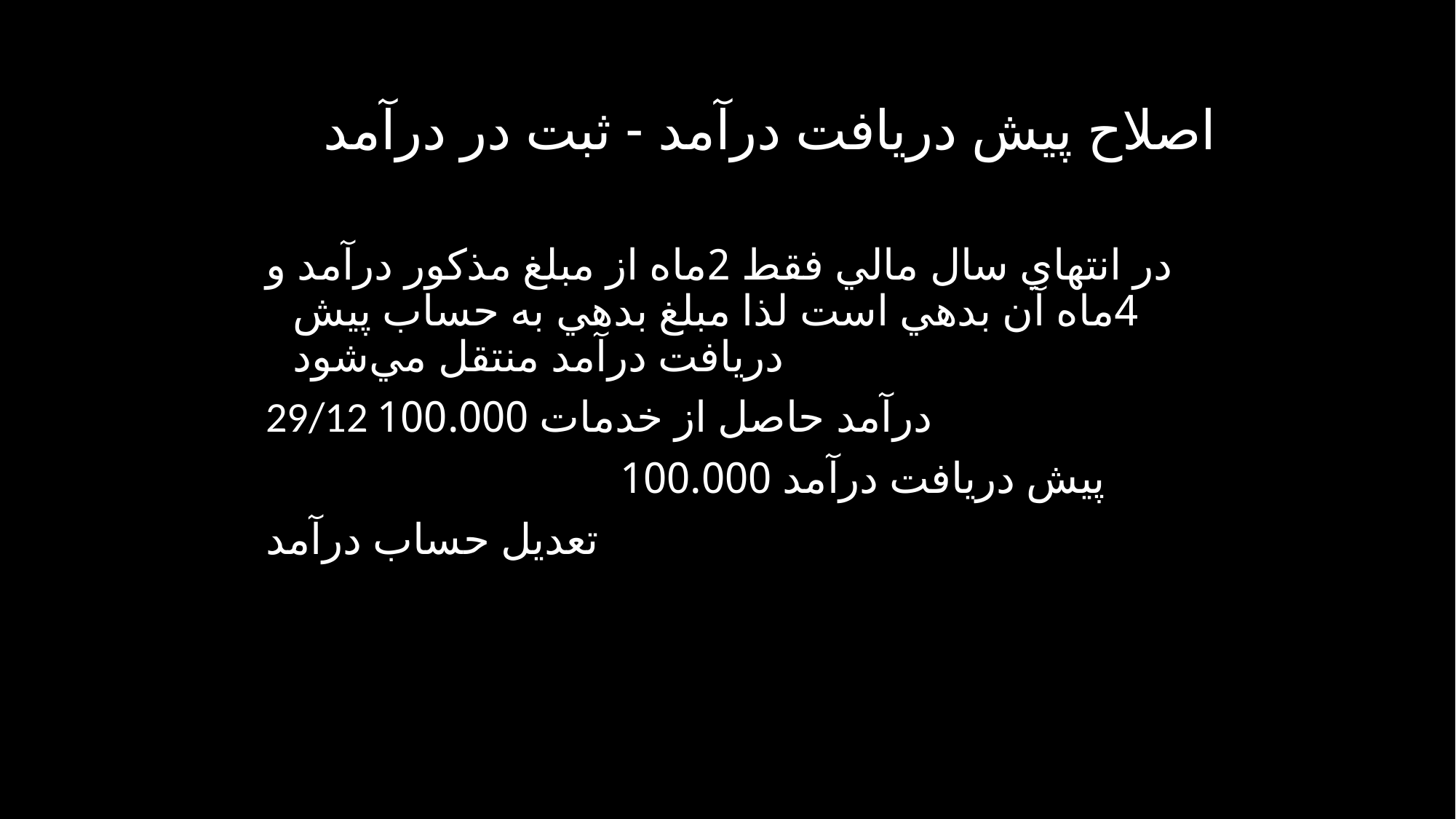

# اصلاح پيش دريافت درآمد - ثبت در درآمد
در انتهاي سال مالي فقط 2ماه از مبلغ مذكور درآمد و 4ماه آن بدهي است لذا مبلغ بدهي به حساب پيش دريافت درآمد منتقل مي‌شود
29/12 درآمد حاصل از خدمات 100.000
				پيش دريافت درآمد 100.000
تعديل حساب درآمد